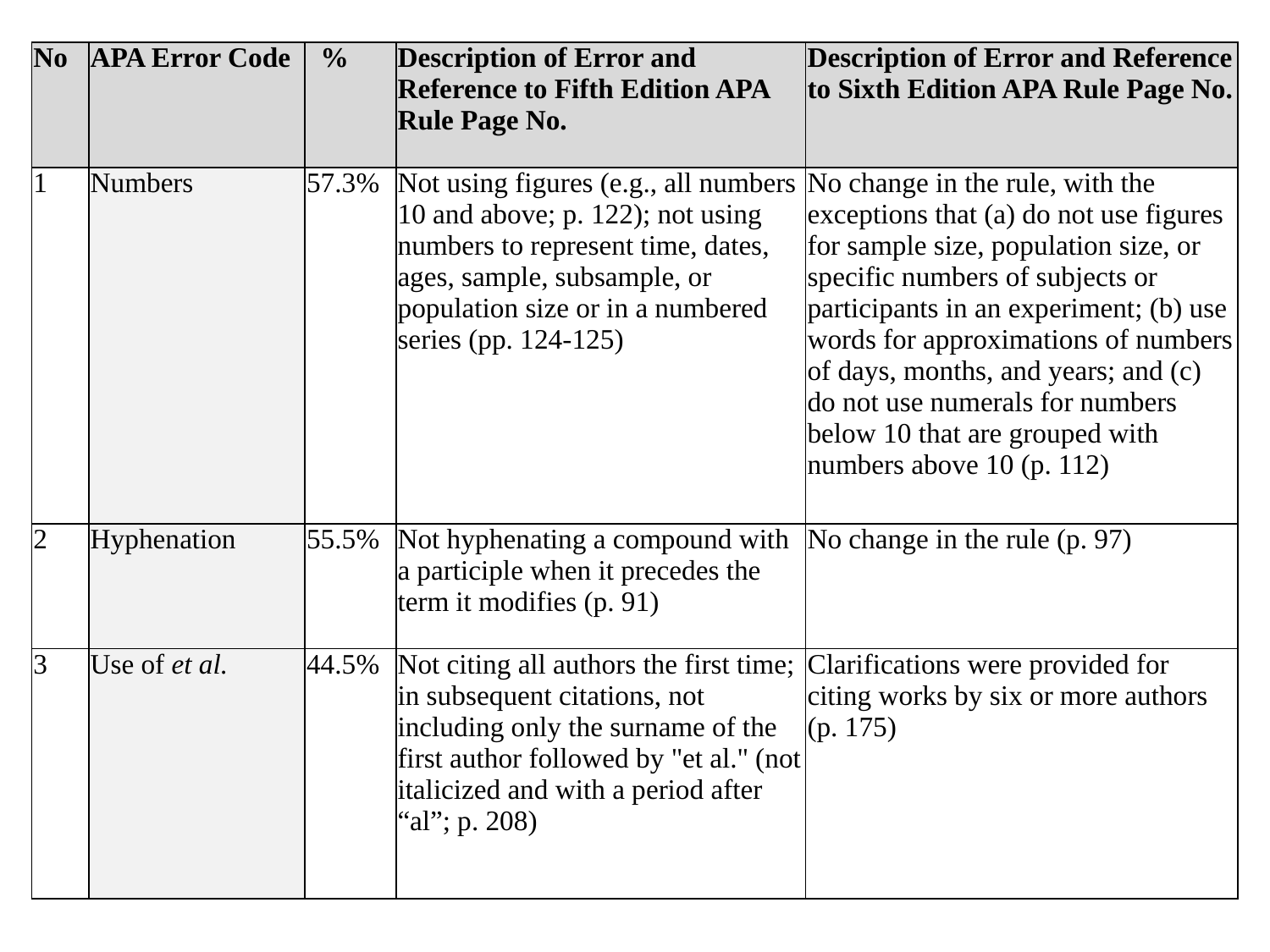

| No | APA Error Code | % | Description of Error and Reference to Fifth Edition APA Rule Page No. | Description of Error and Reference to Sixth Edition APA Rule Page No. |
| --- | --- | --- | --- | --- |
| 1 | Numbers | 57.3% | Not using figures (e.g., all numbers 10 and above; p. 122); not using numbers to represent time, dates, ages, sample, subsample, or population size or in a numbered series (pp. 124-125) | No change in the rule, with the exceptions that (a) do not use figures for sample size, population size, or specific numbers of subjects or participants in an experiment; (b) use words for approximations of numbers of days, months, and years; and (c) do not use numerals for numbers below 10 that are grouped with numbers above 10 (p. 112) |
| 2 | Hyphenation | 55.5% | Not hyphenating a compound with a participle when it precedes the term it modifies (p. 91) | No change in the rule (p. 97) |
| 3 | Use of et al. | 44.5% | Not citing all authors the first time; in subsequent citations, not including only the surname of the first author followed by "et al." (not italicized and with a period after “al”; p. 208) | Clarifications were provided for citing works by six or more authors (p. 175) |